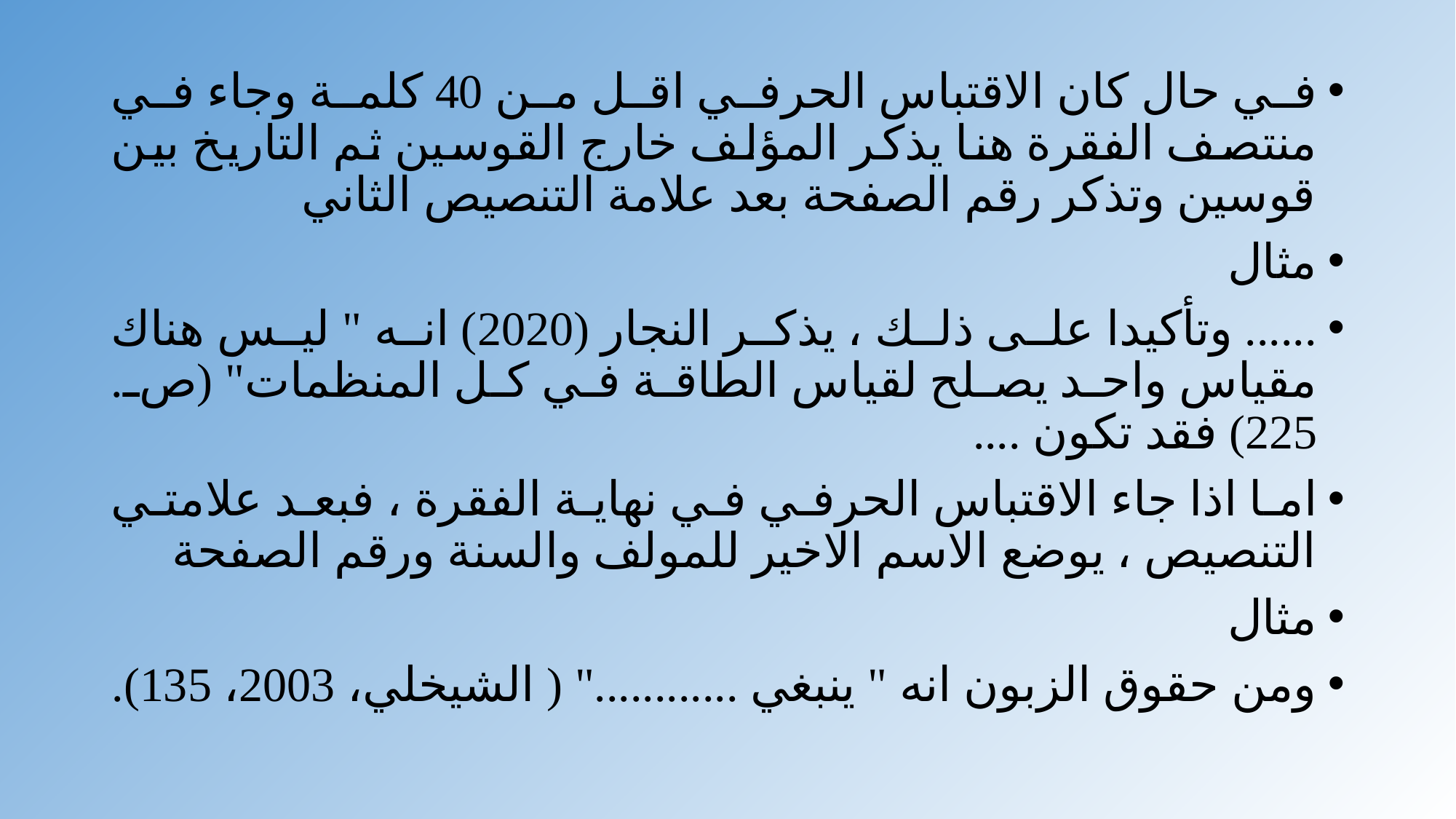

في حال كان الاقتباس الحرفي اقل من 40 كلمة وجاء في منتصف الفقرة هنا يذكر المؤلف خارج القوسين ثم التاريخ بين قوسين وتذكر رقم الصفحة بعد علامة التنصيص الثاني
مثال
...... وتأكيدا على ذلك ، يذكر النجار (2020) انه " ليس هناك مقياس واحد يصلح لقياس الطاقة في كل المنظمات" (ص. 225) فقد تكون ....
اما اذا جاء الاقتباس الحرفي في نهاية الفقرة ، فبعد علامتي التنصيص ، يوضع الاسم الاخير للمولف والسنة ورقم الصفحة
مثال
ومن حقوق الزبون انه " ينبغي ............" ( الشيخلي، 2003، 135).